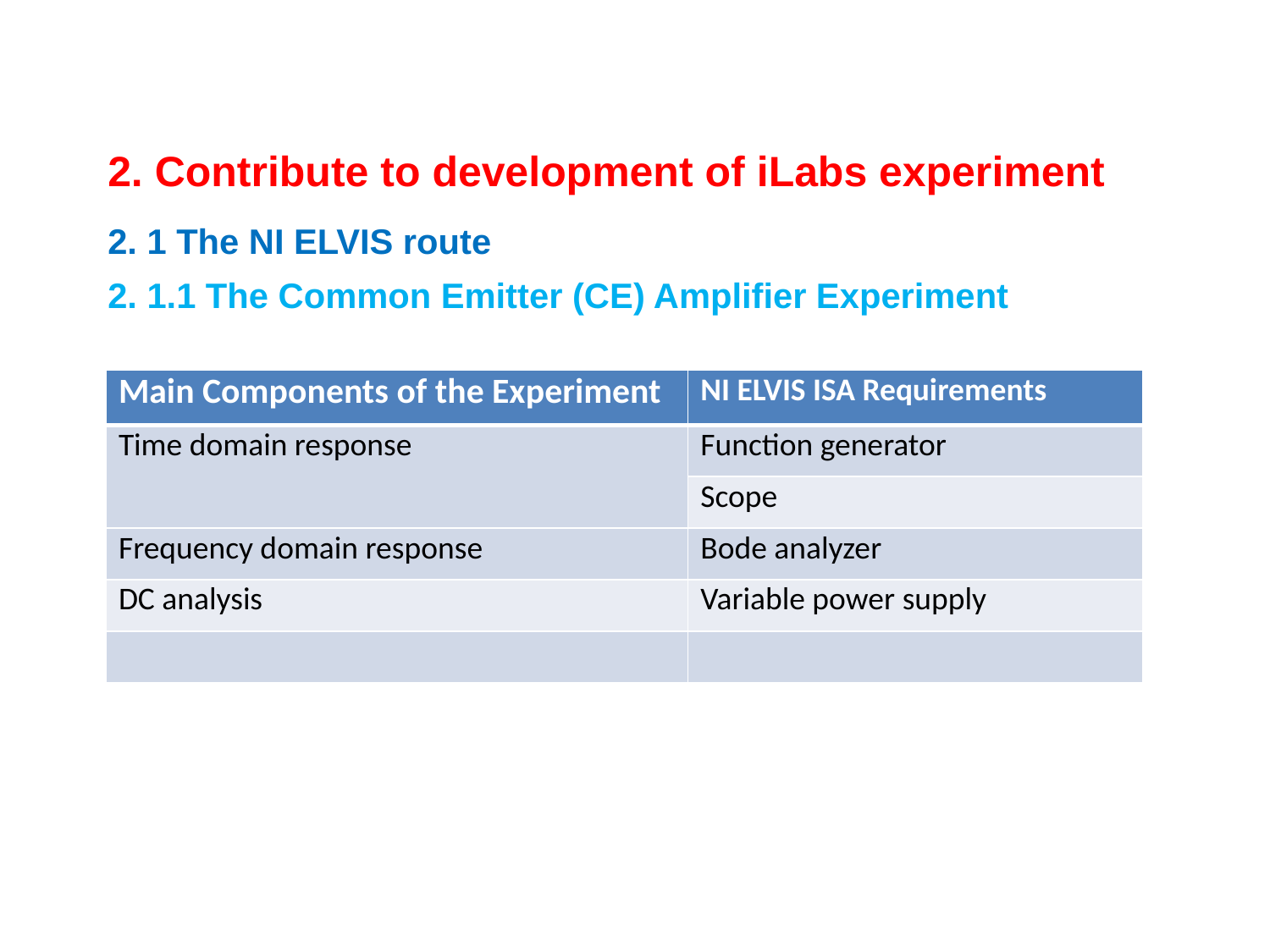

2. Contribute to development of iLabs experiment
2. 1 The NI ELVIS route
2. 1.1 The Common Emitter (CE) Amplifier Experiment
| Main Components of the Experiment | NI ELVIS ISA Requirements |
| --- | --- |
| Time domain response | Function generator |
|  | Scope |
| Frequency domain response | Bode analyzer |
| DC analysis | Variable power supply |
|  |  |